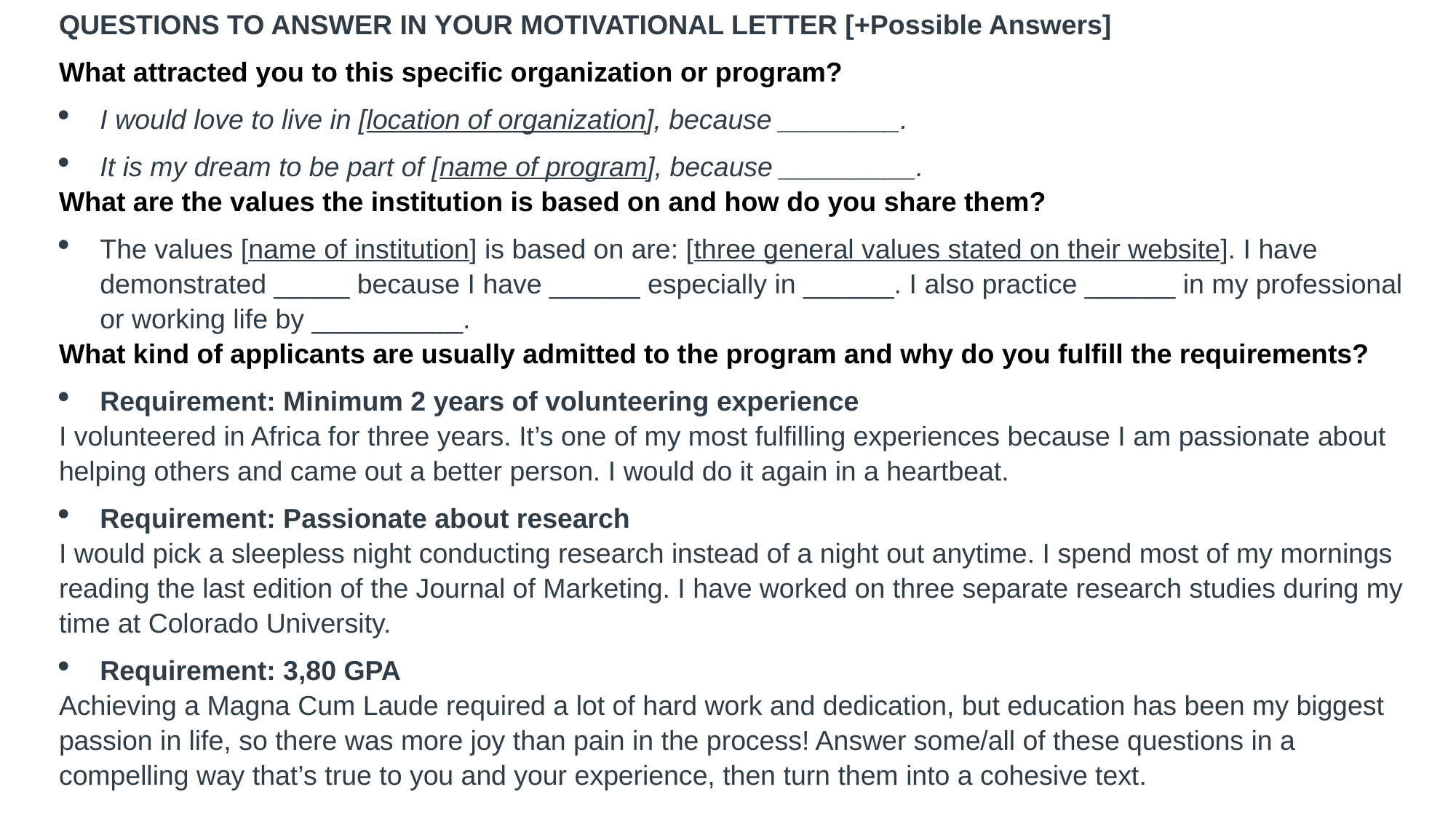

QUESTIONS TO ANSWER IN YOUR MOTIVATIONAL LETTER [+Possible Answers]
What attracted you to this specific organization or program?
I would love to live in [location of organization], because ________.
It is my dream to be part of [name of program], because _________.
What are the values the institution is based on and how do you share them?
The values [name of institution] is based on are: [three general values stated on their website]. I have demonstrated _____ because I have ______ especially in ______. I also practice ______ in my professional or working life by __________.
What kind of applicants are usually admitted to the program and why do you fulfill the requirements?
Requirement: Minimum 2 years of volunteering experience
I volunteered in Africa for three years. It’s one of my most fulfilling experiences because I am passionate about helping others and came out a better person. I would do it again in a heartbeat.
Requirement: Passionate about research
I would pick a sleepless night conducting research instead of a night out anytime. I spend most of my mornings reading the last edition of the Journal of Marketing. I have worked on three separate research studies during my time at Colorado University.
Requirement: 3,80 GPA
Achieving a Magna Cum Laude required a lot of hard work and dedication, but education has been my biggest passion in life, so there was more joy than pain in the process! Answer some/all of these questions in a compelling way that’s true to you and your experience, then turn them into a cohesive text.